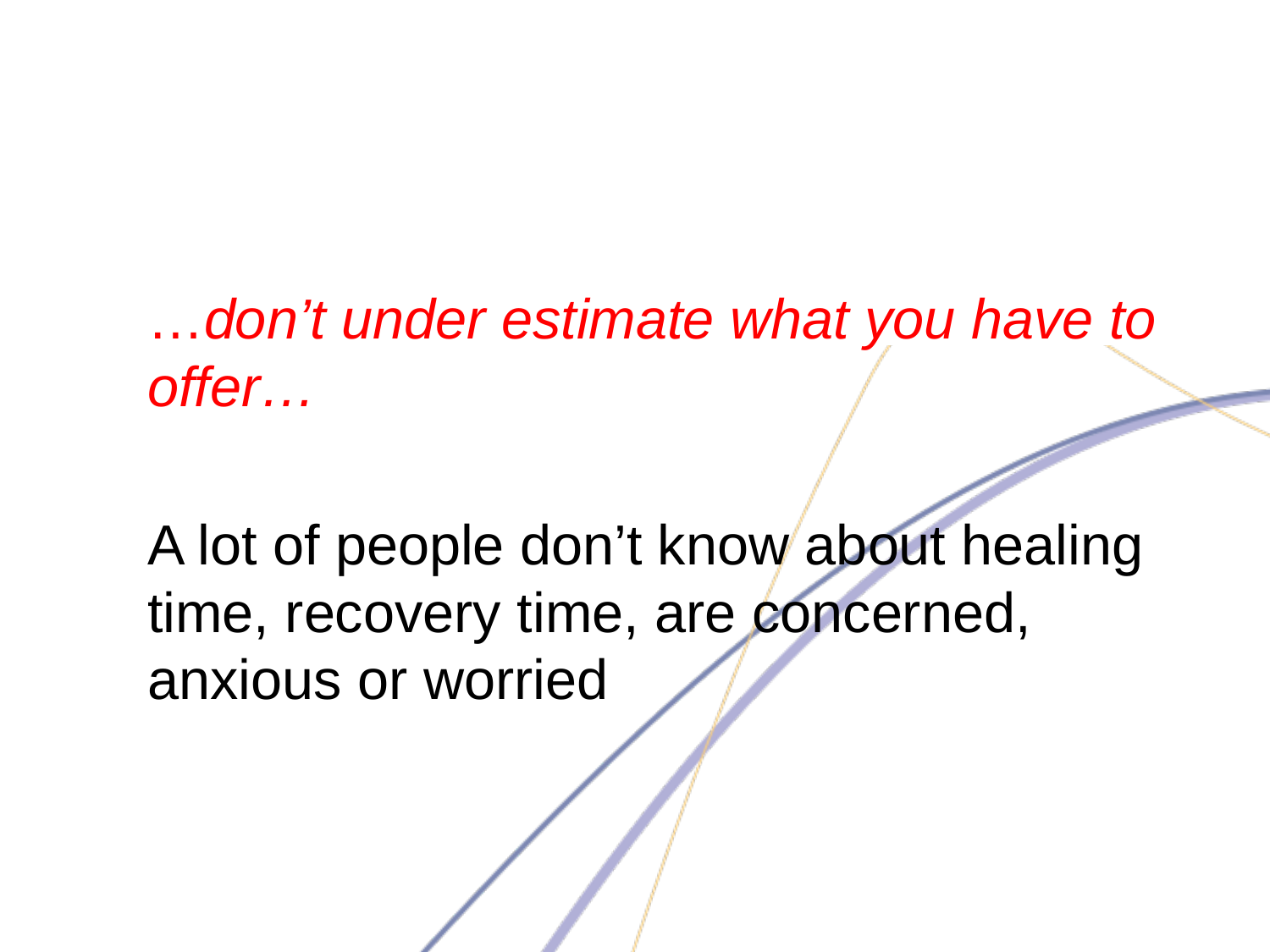

#
…don’t under estimate what you have to offer…

A lot of people don’t know about healing time, recovery time, are concerned, anxious or worried